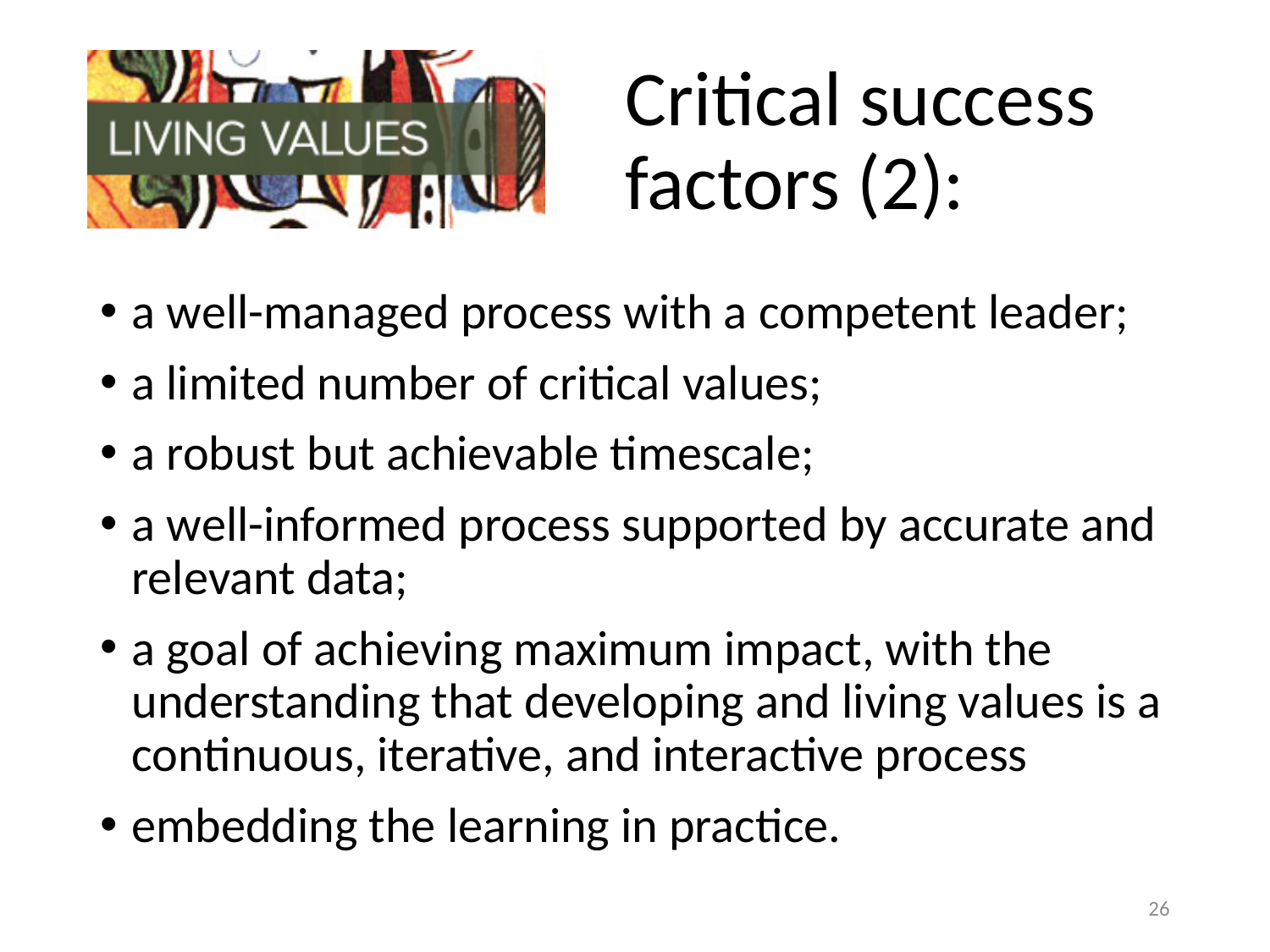

# Critical success 					 factors (2):
a well-managed process with a competent leader;
a limited number of critical values;
a robust but achievable timescale;
a well-informed process supported by accurate and relevant data;
a goal of achieving maximum impact, with the understanding that developing and living values is a continuous, iterative, and interactive process
embedding the learning in practice.

26